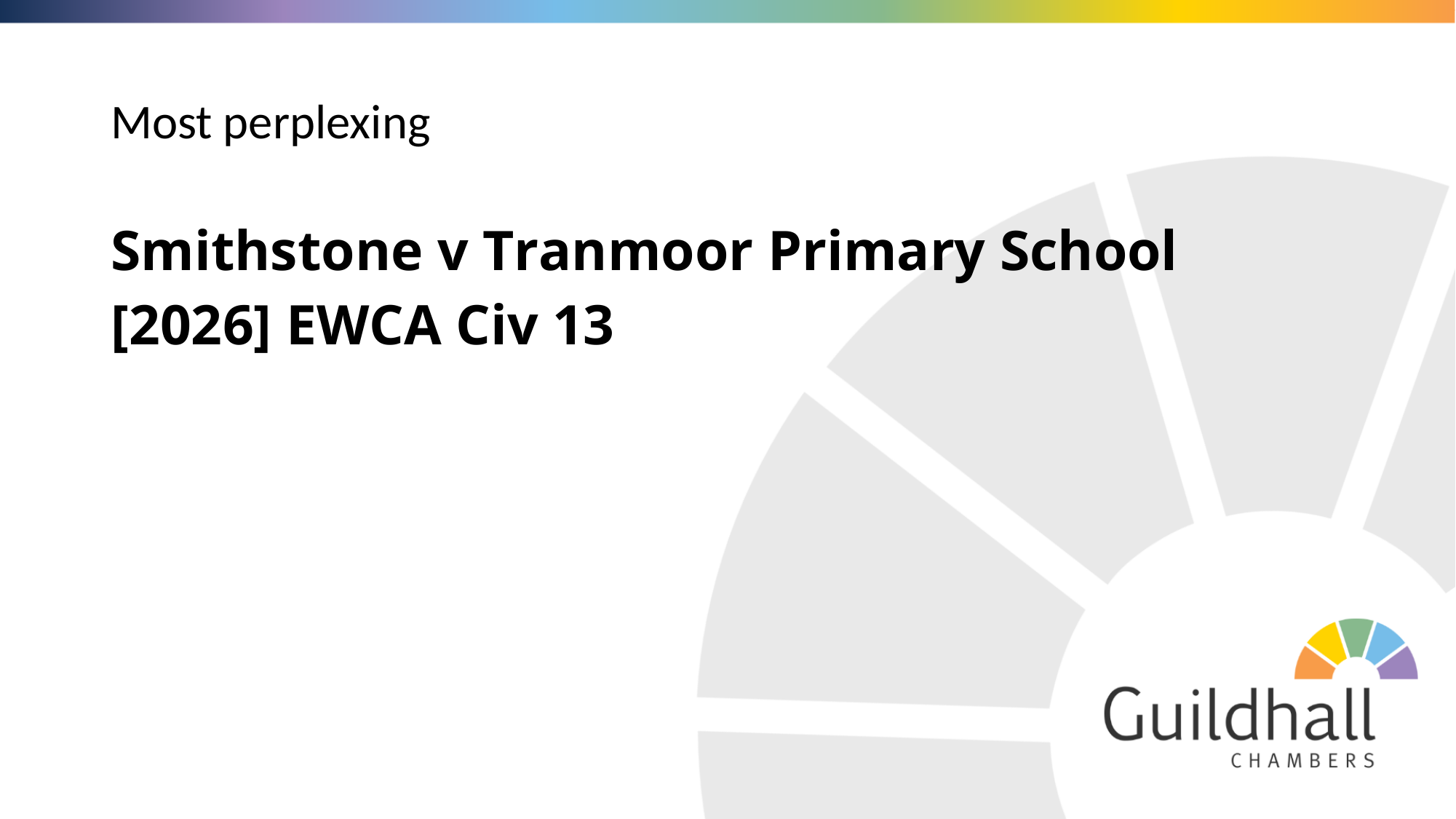

# Most perplexing
Smithstone v Tranmoor Primary School
[2026] EWCA Civ 13